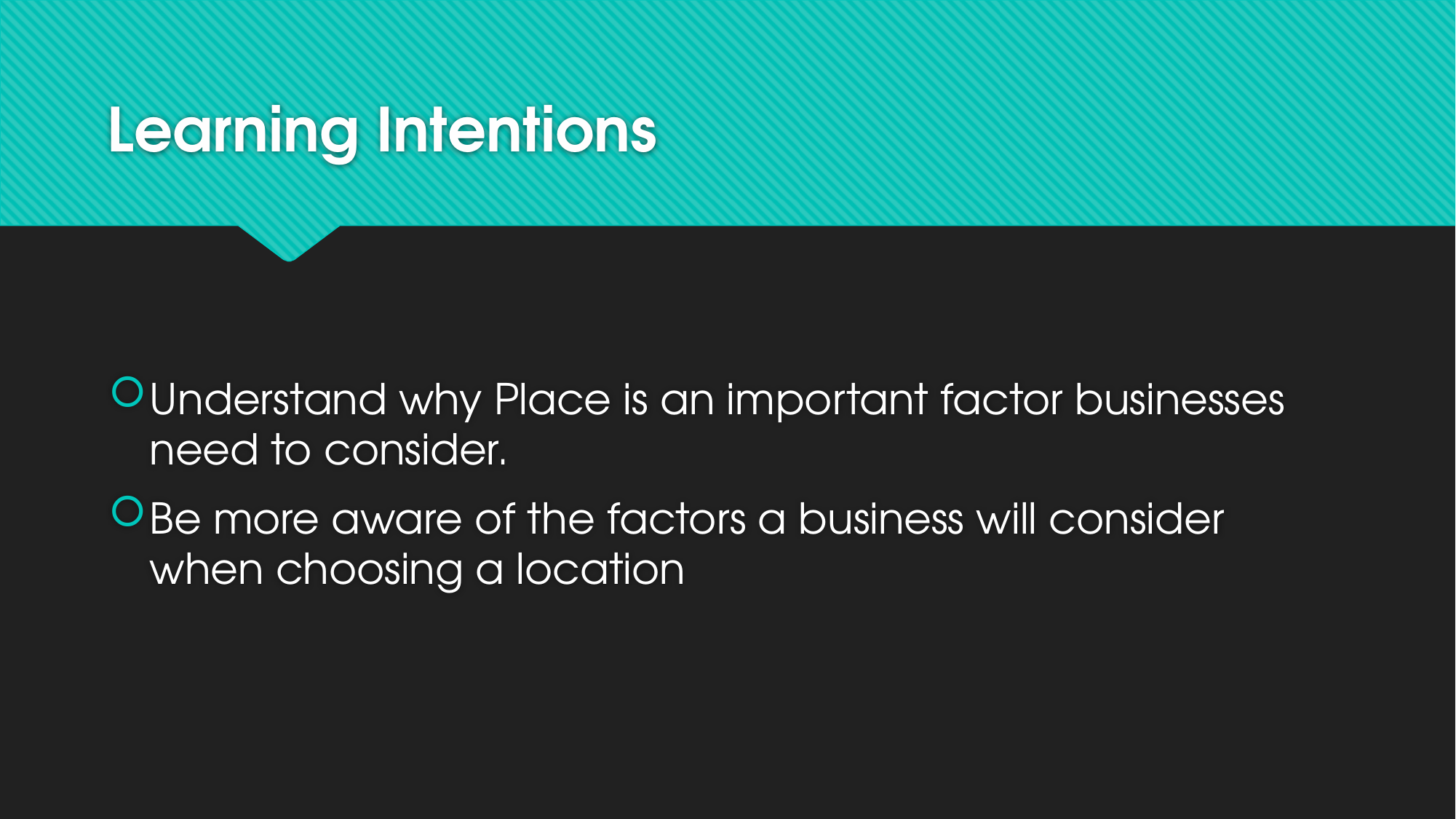

# Learning Intentions
Understand why Place is an important factor businesses need to consider.
Be more aware of the factors a business will consider when choosing a location